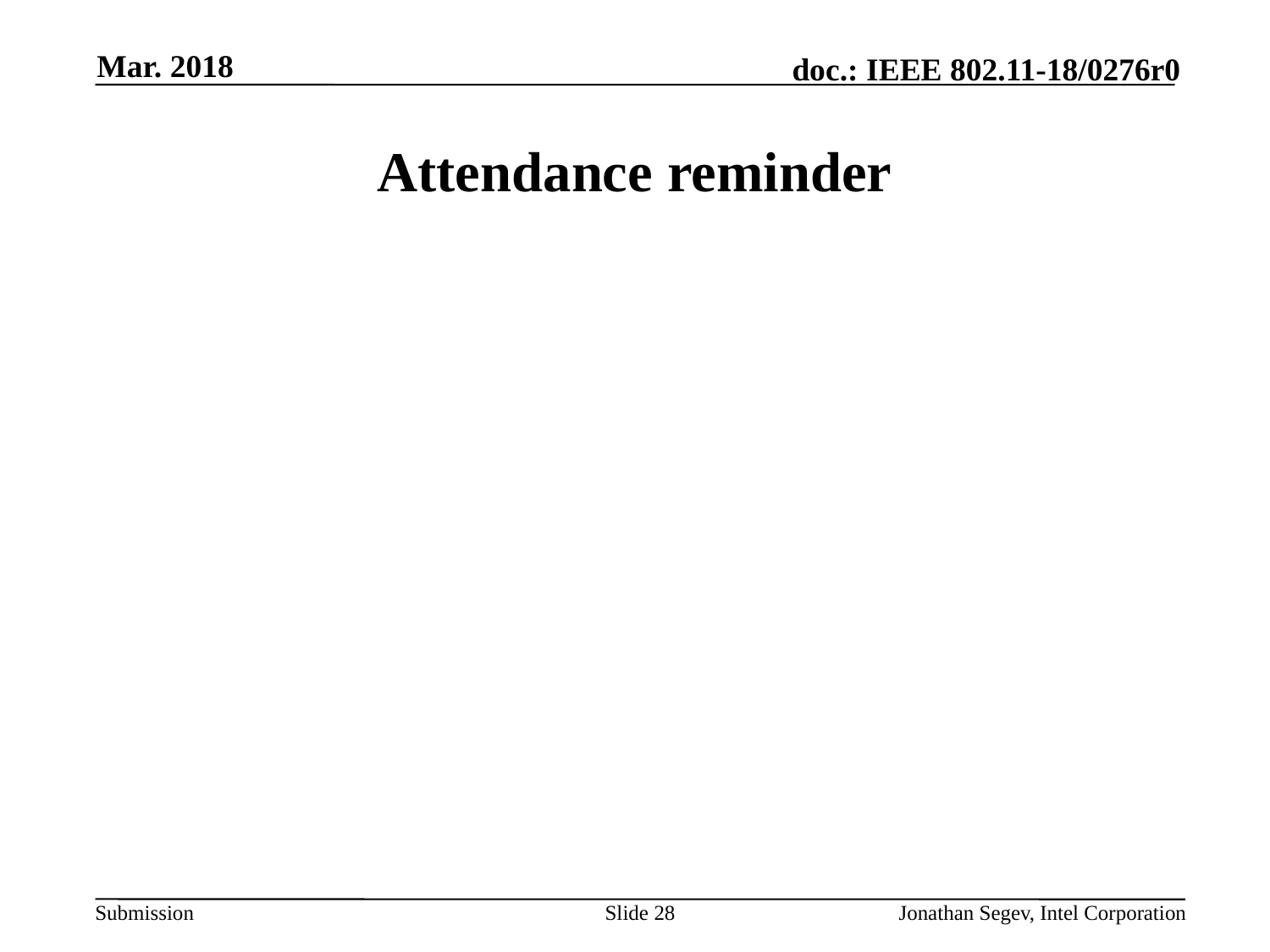

Mar. 2018
# Attendance reminder

Slide 28
Jonathan Segev, Intel Corporation